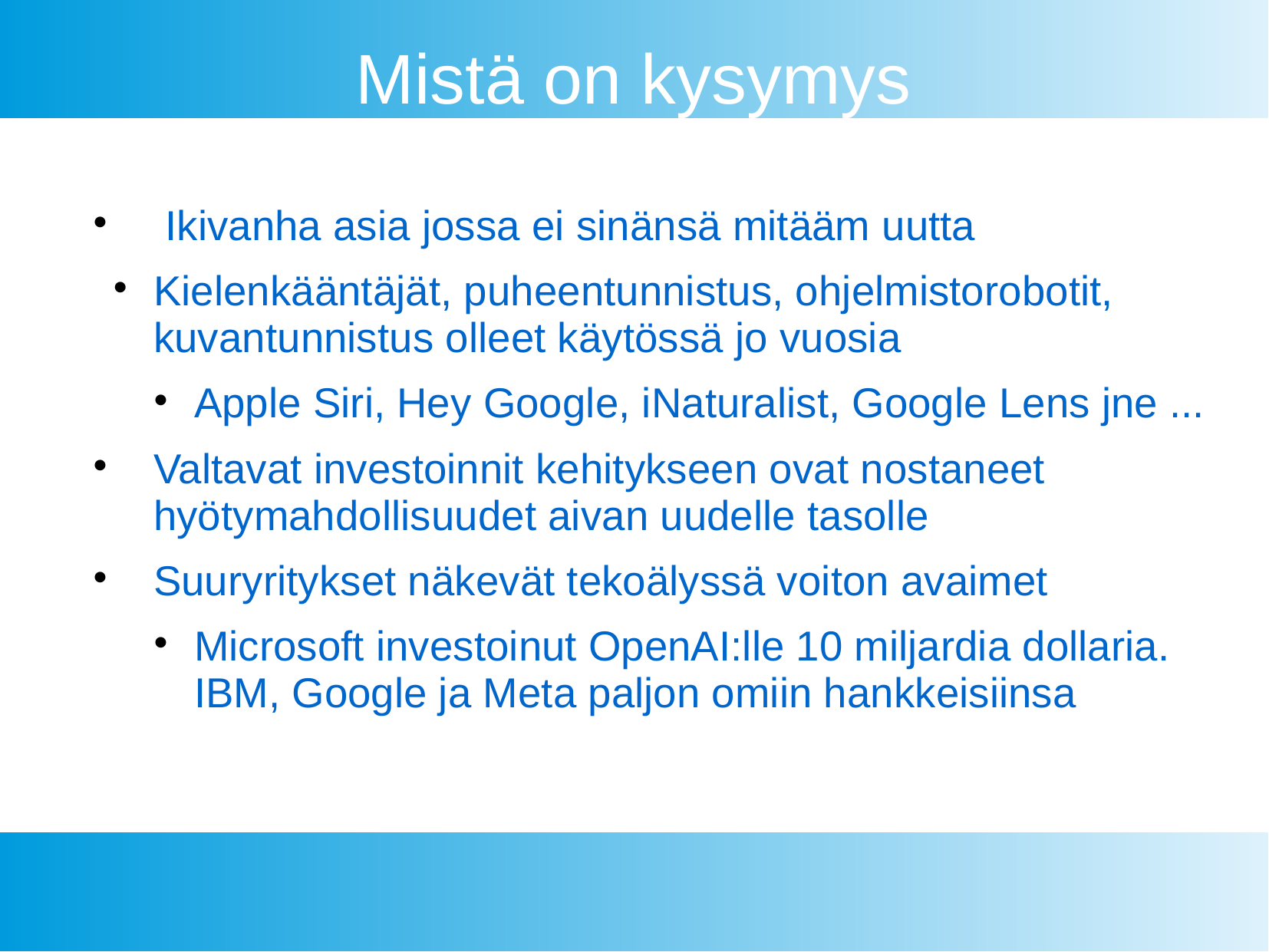

Mistä on kysymys
 Ikivanha asia jossa ei sinänsä mitääm uutta
Kielenkääntäjät, puheentunnistus, ohjelmistorobotit, kuvantunnistus olleet käytössä jo vuosia
Apple Siri, Hey Google, iNaturalist, Google Lens jne ...
Valtavat investoinnit kehitykseen ovat nostaneet hyötymahdollisuudet aivan uudelle tasolle
Suuryritykset näkevät tekoälyssä voiton avaimet
Microsoft investoinut OpenAI:lle 10 miljardia dollaria.  IBM, Google ja Meta paljon omiin hankkeisiinsa